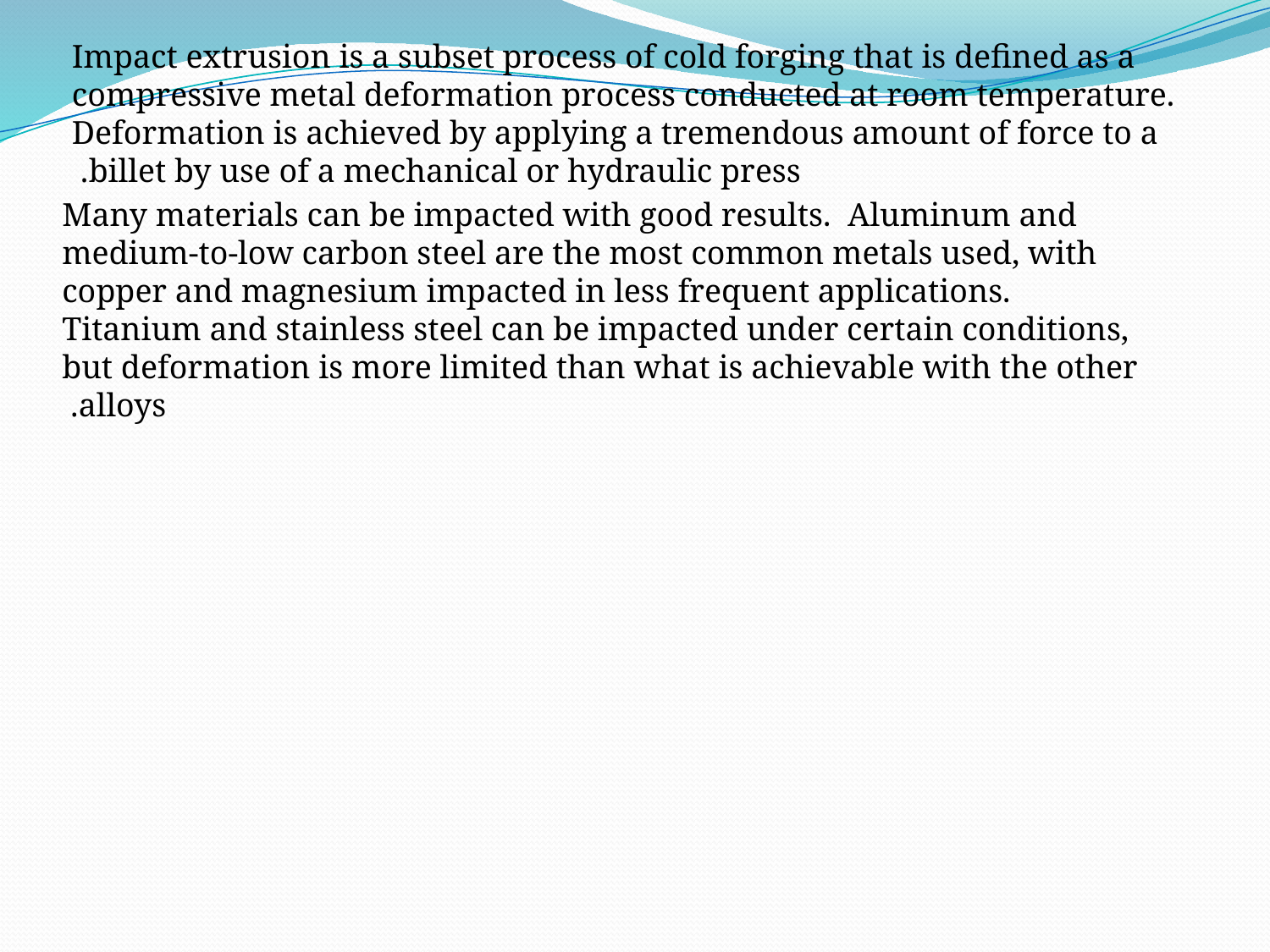

Impact extrusion is a subset process of cold forging that is defined as a compressive metal deformation process conducted at room temperature.  Deformation is achieved by applying a tremendous amount of force to a billet by use of a mechanical or hydraulic press.
Many materials can be impacted with good results.  Aluminum and medium-to-low carbon steel are the most common metals used, with copper and magnesium impacted in less frequent applications.  Titanium and stainless steel can be impacted under certain conditions, but deformation is more limited than what is achievable with the other alloys.